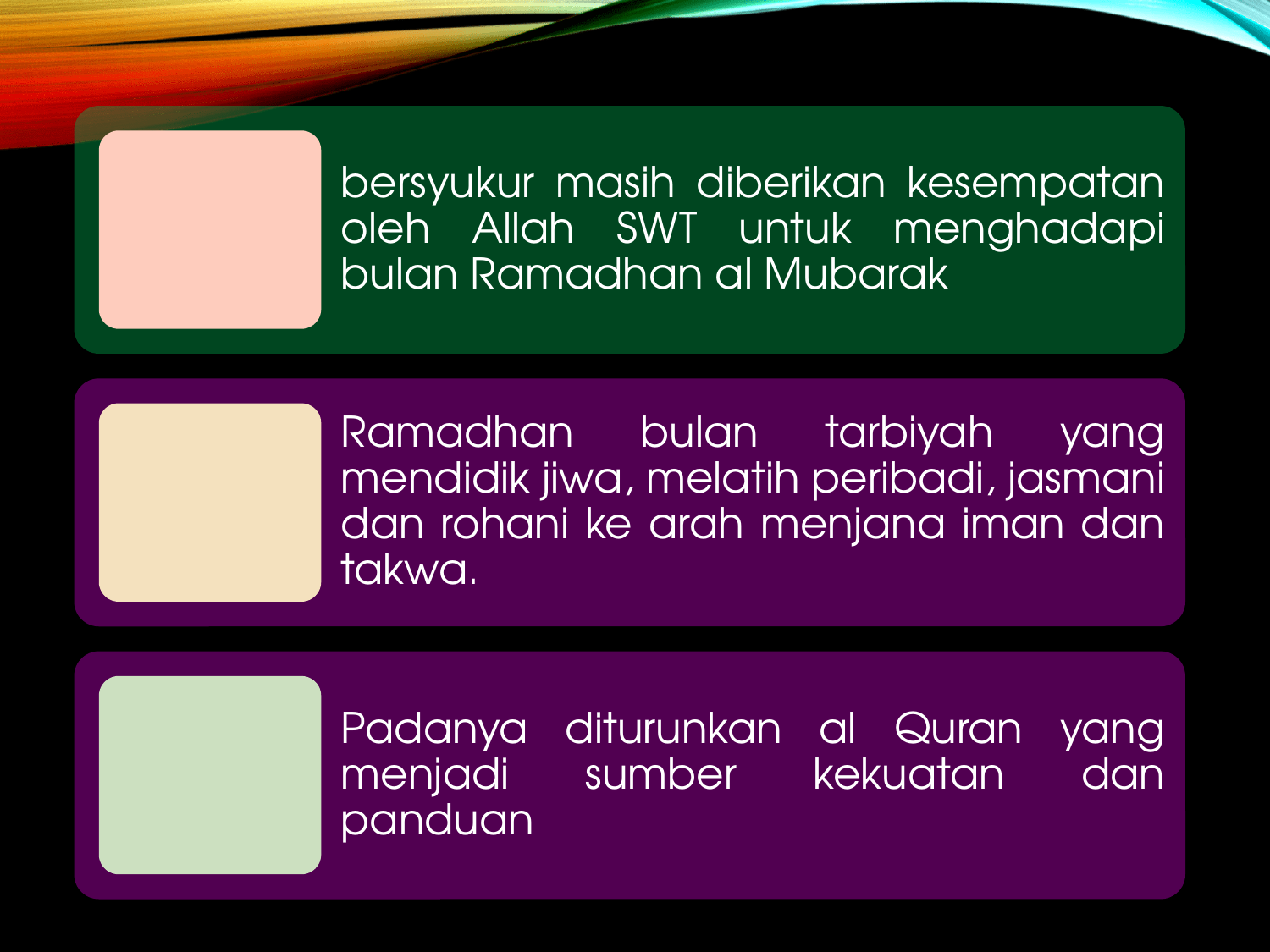

bersyukur masih diberikan kesempatan oleh Allah SWT untuk menghadapi bulan Ramadhan al Mubarak
Ramadhan bulan tarbiyah yang mendidik jiwa, melatih peribadi, jasmani dan rohani ke arah menjana iman dan takwa.
Padanya diturunkan al Quran yang menjadi sumber kekuatan dan panduan